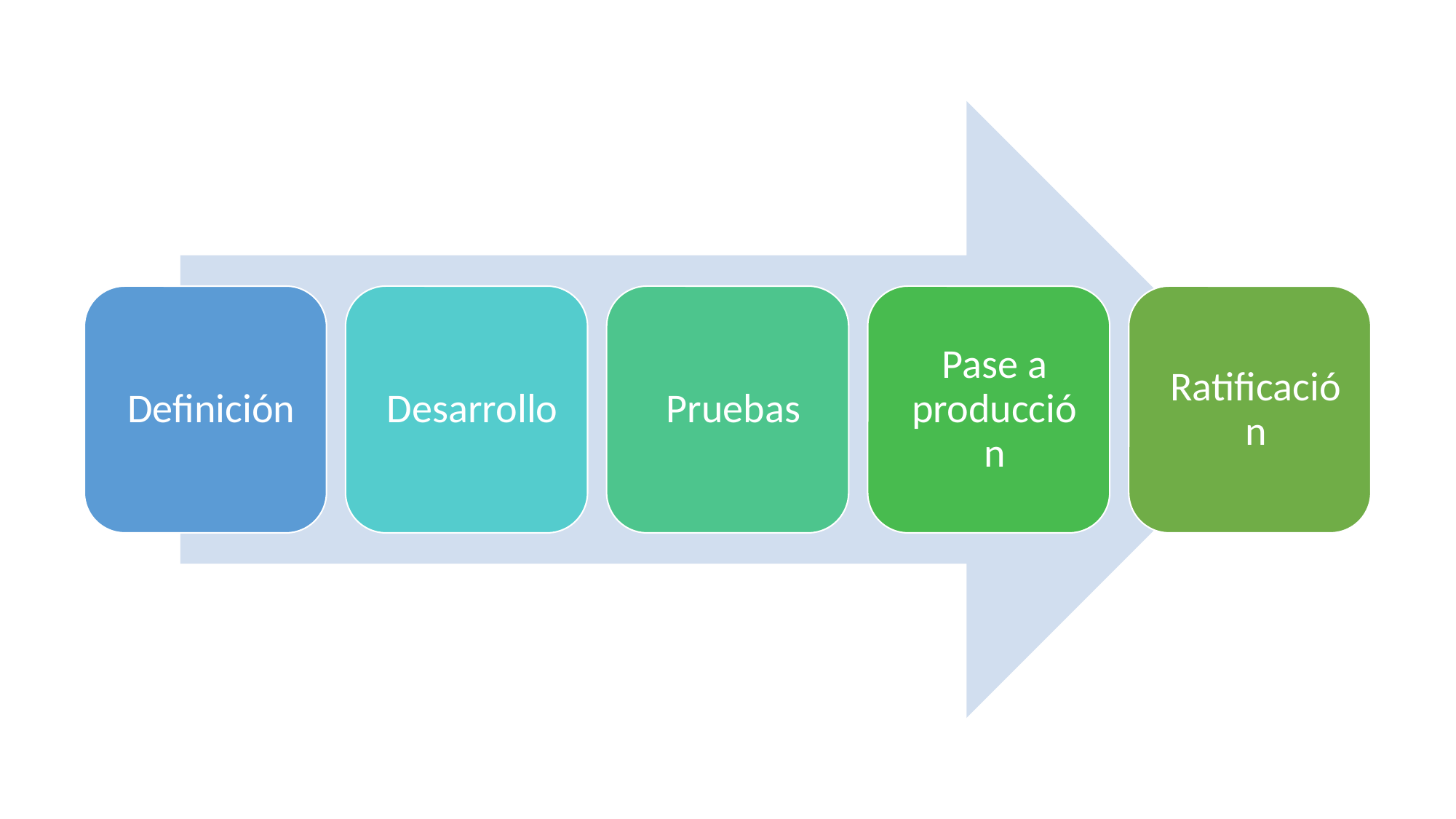

Definición
Desarrollo
Pruebas
Pase a producción
Ratificación